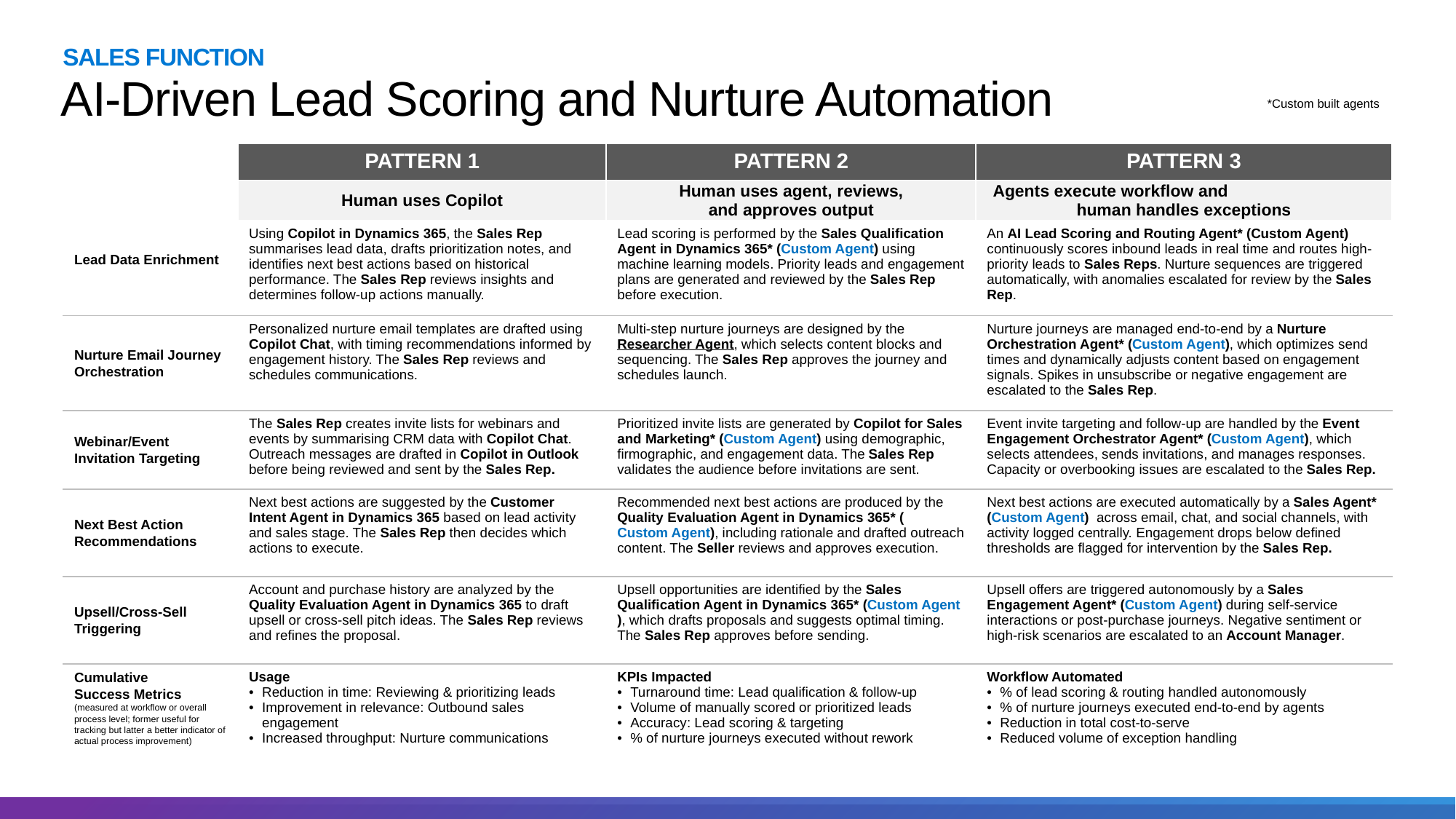

SALES FUNCTION
AI-Driven Lead Scoring and Nurture Automation

*Custom built agents
|  | PATTERN 1 | PATTERN 2 | PATTERN 3 |
| --- | --- | --- | --- |
|  | Human uses Copilot | Human uses agent, reviews, and approves output | Agents execute workflow and human handles exceptions |
| Lead Data Enrichment | Using Copilot in Dynamics 365, the Sales Rep summarises lead data, drafts prioritization notes, and identifies next best actions based on historical performance. The Sales Rep reviews insights and determines follow-up actions manually. | Lead scoring is performed by the Sales Qualification Agent in Dynamics 365\* (Custom Agent) using machine learning models. Priority leads and engagement plans are generated and reviewed by the Sales Rep before execution. | An AI Lead Scoring and Routing Agent\* (Custom Agent) continuously scores inbound leads in real time and routes high-priority leads to Sales Reps. Nurture sequences are triggered automatically, with anomalies escalated for review by the Sales Rep. |
| Nurture Email Journey Orchestration | Personalized nurture email templates are drafted using Copilot Chat, with timing recommendations informed by engagement history. The Sales Rep reviews and schedules communications. | Multi-step nurture journeys are designed by the Researcher Agent, which selects content blocks and sequencing. The Sales Rep approves the journey and schedules launch. | Nurture journeys are managed end-to-end by a Nurture Orchestration Agent\* (Custom Agent), which optimizes send times and dynamically adjusts content based on engagement signals. Spikes in unsubscribe or negative engagement are escalated to the Sales Rep. |
| Webinar/Event Invitation Targeting | The Sales Rep creates invite lists for webinars and events by summarising CRM data with Copilot Chat. Outreach messages are drafted in Copilot in Outlook before being reviewed and sent by the Sales Rep. | Prioritized invite lists are generated by Copilot for Sales and Marketing\* (Custom Agent) using demographic, firmographic, and engagement data. The Sales Rep validates the audience before invitations are sent. | Event invite targeting and follow-up are handled by the Event Engagement Orchestrator Agent\* (Custom Agent), which selects attendees, sends invitations, and manages responses. Capacity or overbooking issues are escalated to the Sales Rep. |
| Next Best Action Recommendations | Next best actions are suggested by the Customer Intent Agent in Dynamics 365 based on lead activity and sales stage. The Sales Rep then decides which actions to execute. | Recommended next best actions are produced by the Quality Evaluation Agent in Dynamics 365\* (Custom Agent), including rationale and drafted outreach content. The Seller reviews and approves execution. | Next best actions are executed automatically by a Sales Agent\* (Custom Agent) across email, chat, and social channels, with activity logged centrally. Engagement drops below defined thresholds are flagged for intervention by the Sales Rep. |
| Upsell/Cross-Sell Triggering | Account and purchase history are analyzed by the Quality Evaluation Agent in Dynamics 365 to draft upsell or cross-sell pitch ideas. The Sales Rep reviews and refines the proposal. | Upsell opportunities are identified by the Sales Qualification Agent in Dynamics 365\* (Custom Agent), which drafts proposals and suggests optimal timing. The Sales Rep approves before sending. | Upsell offers are triggered autonomously by a Sales Engagement Agent\* (Custom Agent) during self-service interactions or post-purchase journeys. Negative sentiment or high-risk scenarios are escalated to an Account Manager. |
| Cumulative Success Metrics (measured at workflow or overall process level; former useful for tracking but latter a better indicator of actual process improvement) | Usage Reduction in time: Reviewing & prioritizing leads Improvement in relevance: Outbound sales engagement Increased throughput: Nurture communications | KPIs Impacted Turnaround time: Lead qualification & follow-up Volume of manually scored or prioritized leads Accuracy: Lead scoring & targeting % of nurture journeys executed without rework | Workflow Automated % of lead scoring & routing handled autonomously % of nurture journeys executed end-to-end by agents Reduction in total cost-to-serve Reduced volume of exception handling |